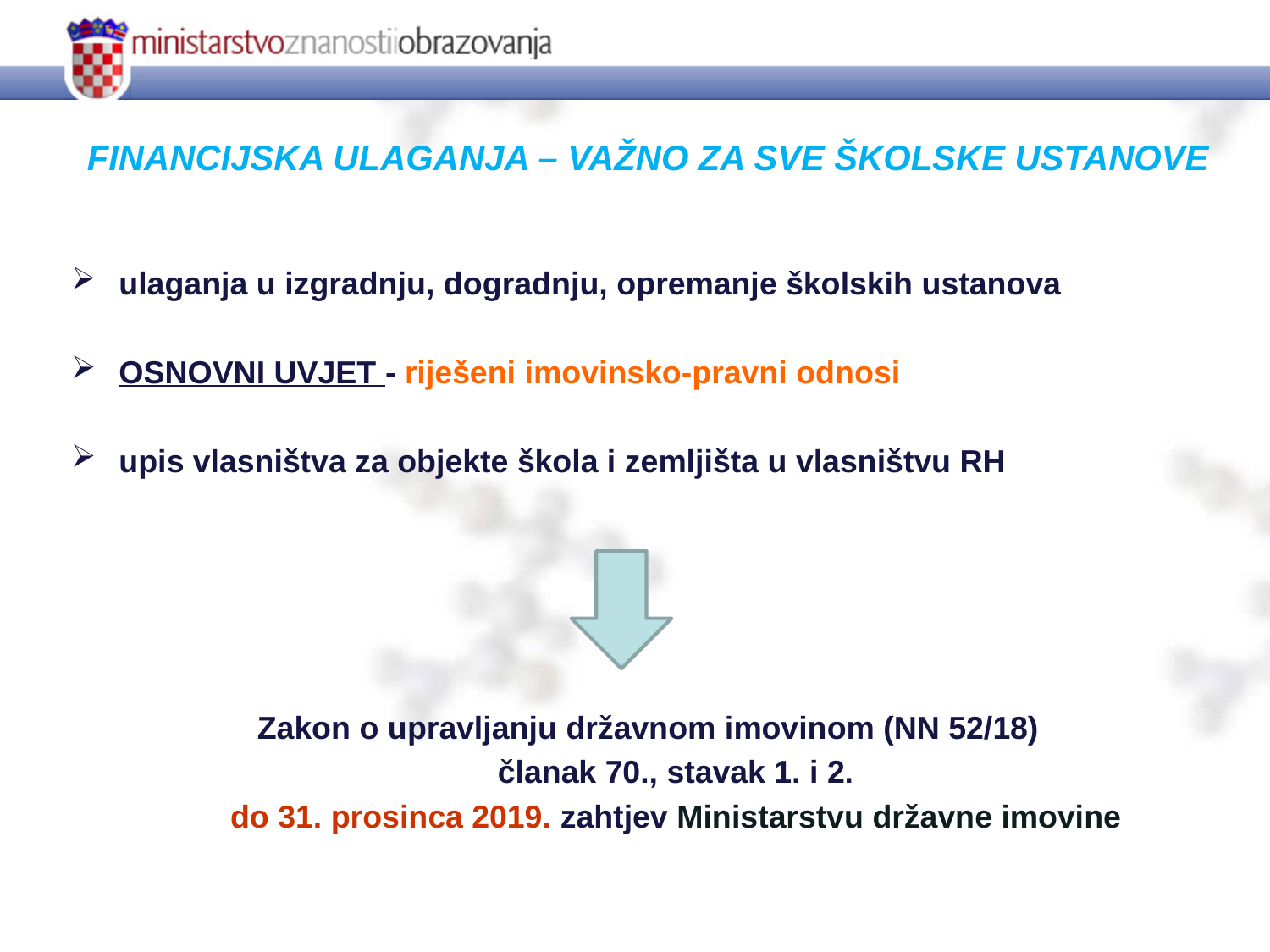

FINANCIJSKA ULAGANJA – VAŽNO ZA SVE ŠKOLSKE USTANOVE

ulaganja u izgradnju, dogradnju, opremanje školskih ustanova

OSNOVNI UVJET - riješeni imovinsko-pravni odnosi

upis vlasništva za objekte škola i zemljišta u vlasništvu RH

Zakon o upravljanju državnom imovinom (NN 52/18)
članak 70., stavak 1. i 2.
do 31. prosinca 2019. zahtjev Ministarstvu državne imovine